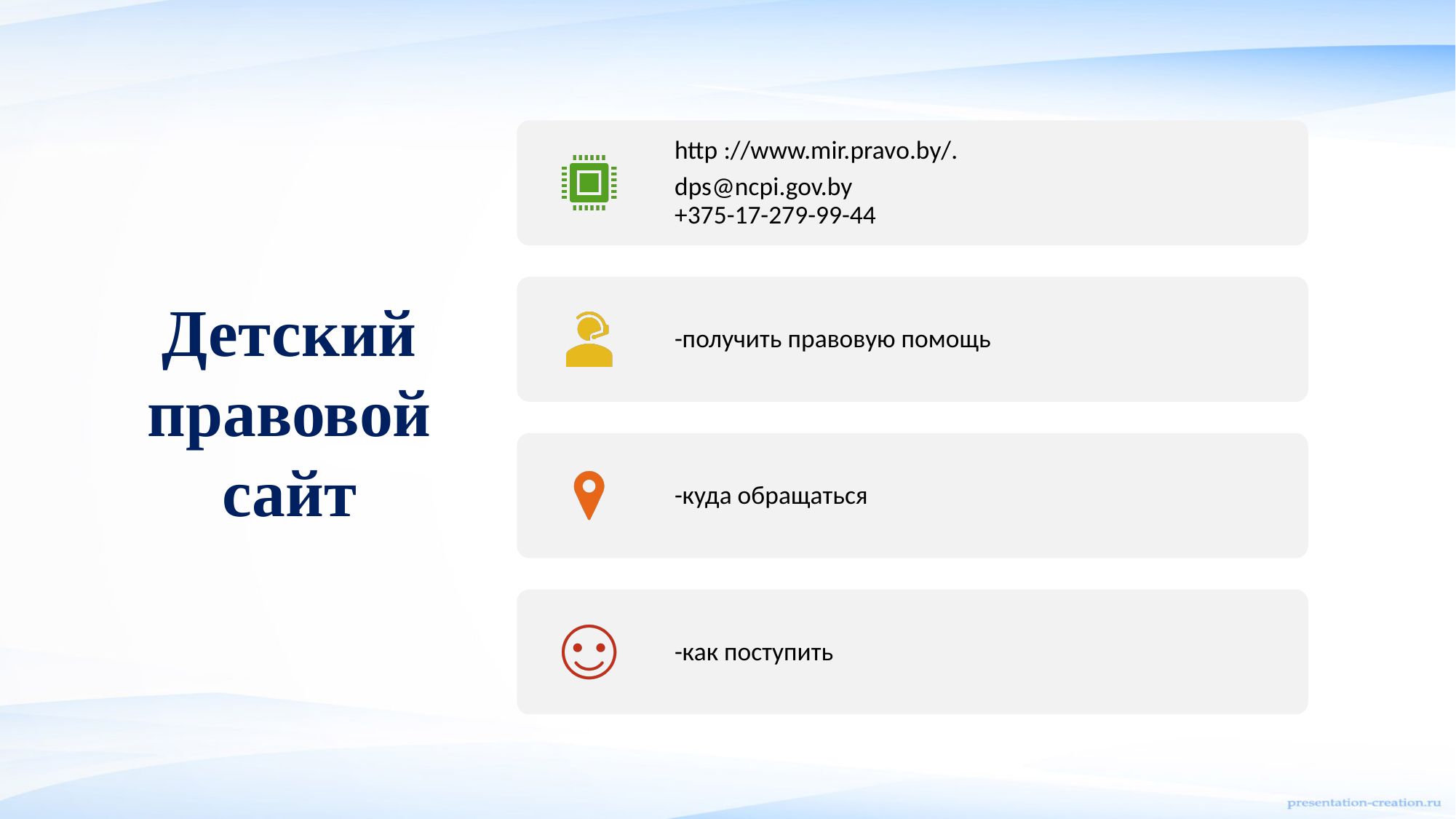

http ://www.mir.pravo.by/.
dps@ncpi.gov.by
+375-17-279-99-44
-получить правовую помощь
-куда обращаться
-как поступить
# Детский правовой сайт